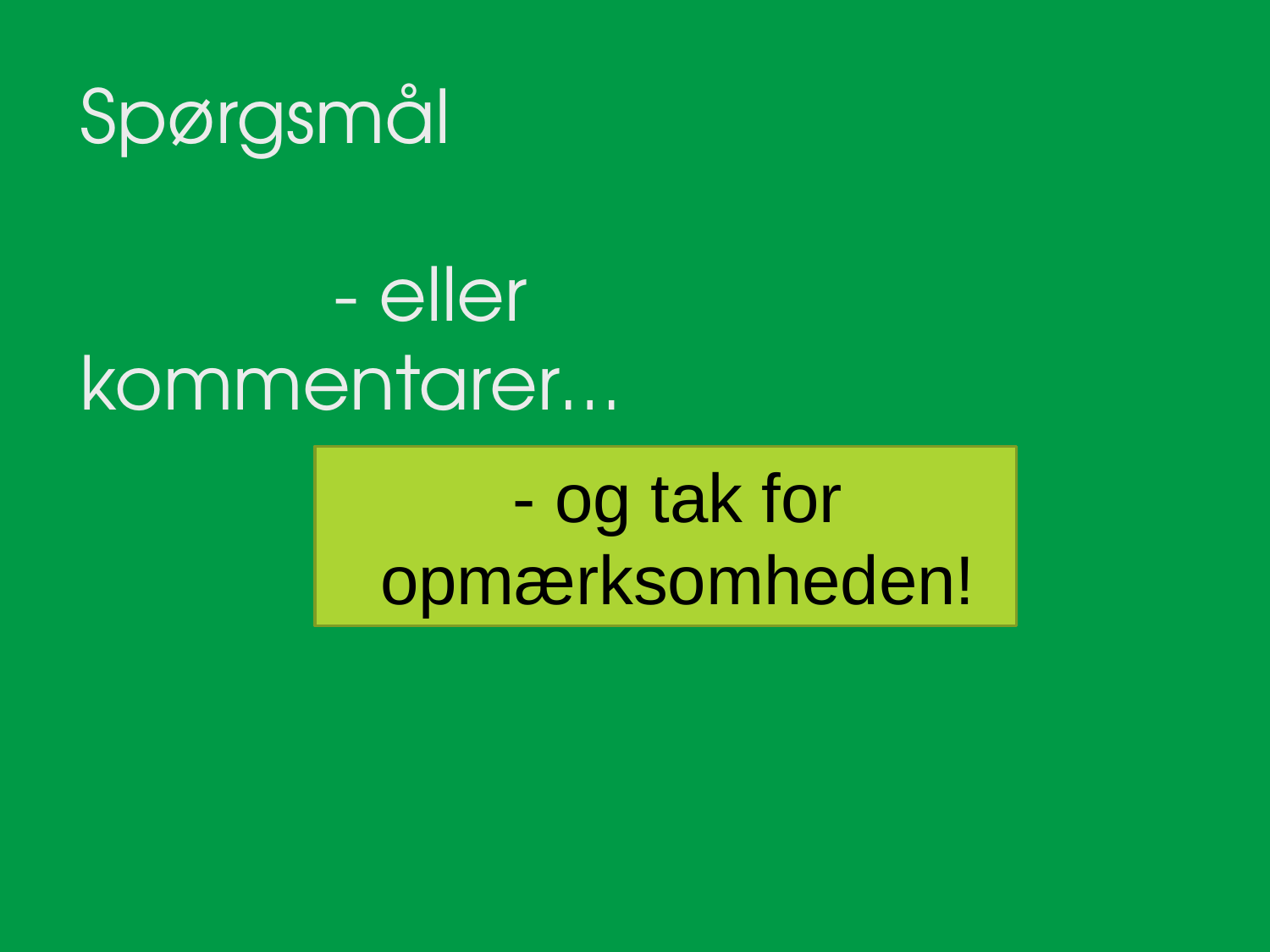

# Spørgsmål - eller kommentarer…
- og tak for opmærksomheden!